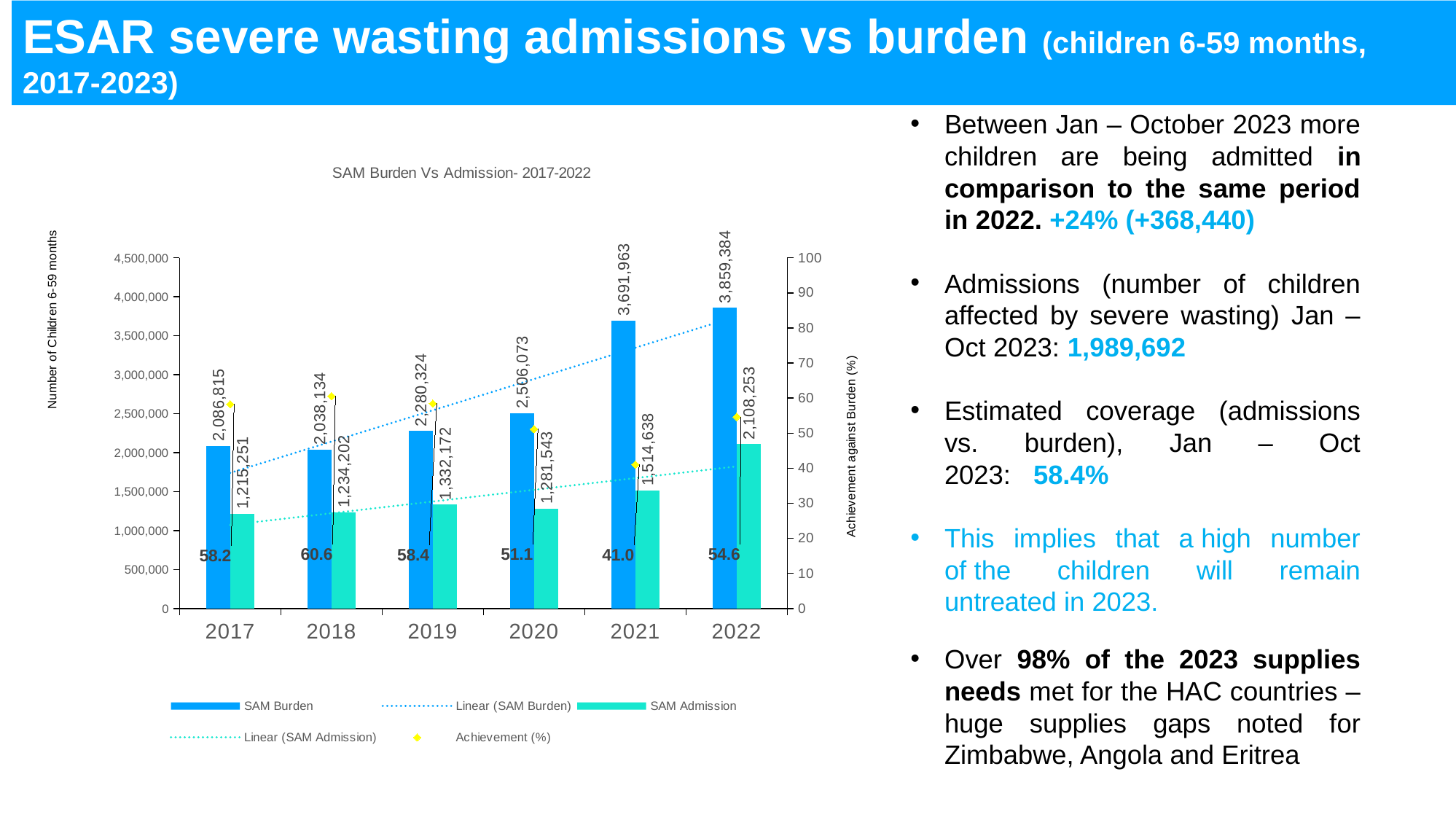

ESAR severe wasting admissions vs burden (children 6-59 months, 2017-2023)
Between Jan – October 2023 more children are being admitted in comparison to the same period in 2022. +24% (+368,440)

Admissions (number of children affected by severe wasting) Jan – Oct 2023: 1,989,692

Estimated coverage (admissions vs. burden), Jan – Oct 2023:   58.4%

This implies that a high number of the children will remain untreated in 2023.

Over 98% of the 2023 supplies needs met for the HAC countries – huge supplies gaps noted for Zimbabwe, Angola and Eritrea

### Chart: SAM Burden Vs Admission- 2017-2022

| Category | SAM Burden | SAM Admission | Achievement (%) |
|---|---|---|---|
| 2017 | 2086815.0 | 1215251.0 | 58.234726125698735 |
| 2018 | 2038134.0 | 1234202.0 | 60.555488500756084 |
| 2019 | 2280324.0 | 1332172.0 | 58.42029465988167 |
| 2020 | 2506073.0 | 1281543.0 | 51.13749679279095 |
| 2021 | 3691963.0 | 1514638.0 | 41.02527571375986 |
| 2022 | 3859384.0 | 2108253.0 | 54.62667099205469 |